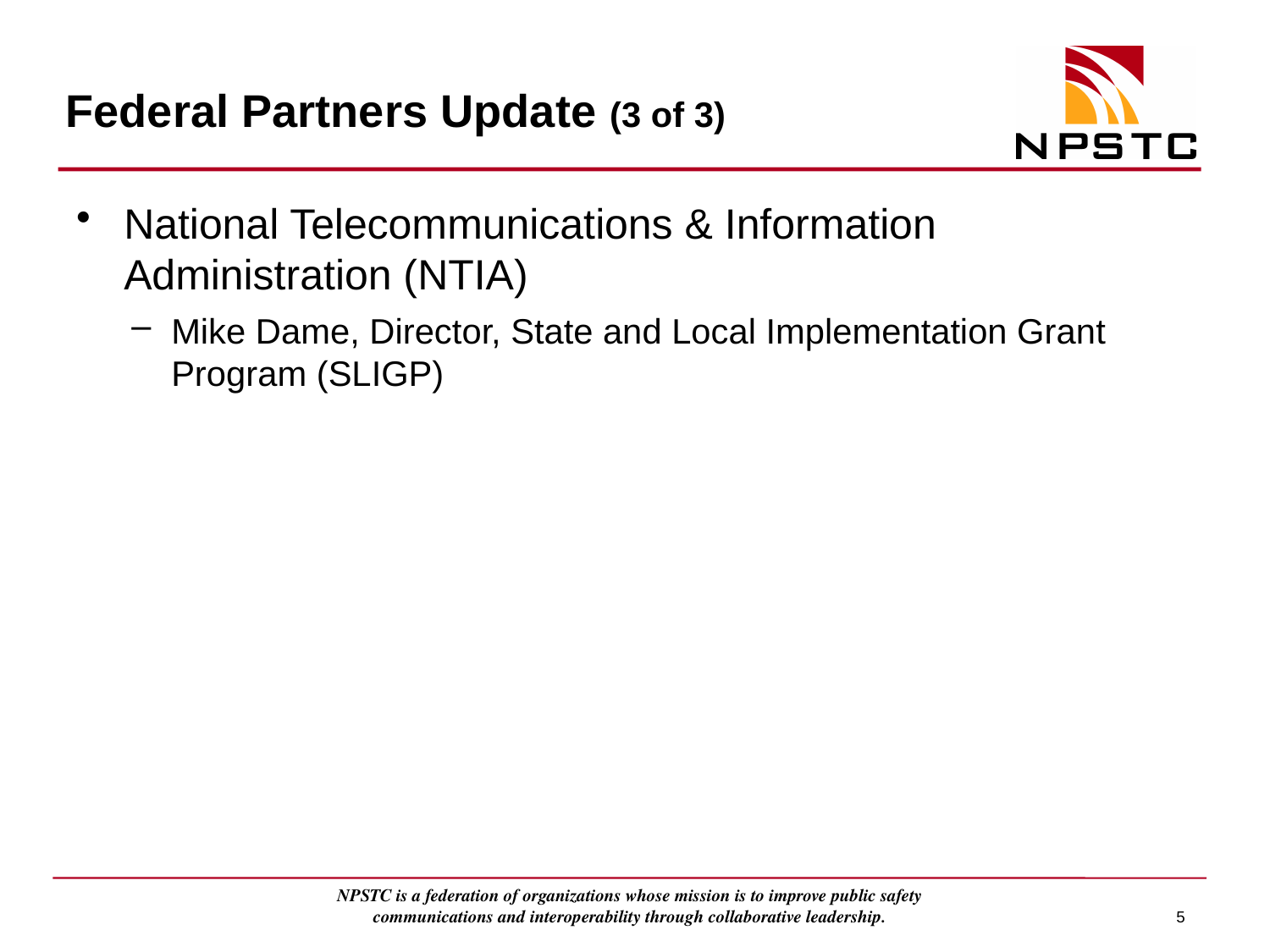

# Federal Partners Update (3 of 3)
National Telecommunications & Information Administration (NTIA)
Mike Dame, Director, State and Local Implementation Grant Program (SLIGP)